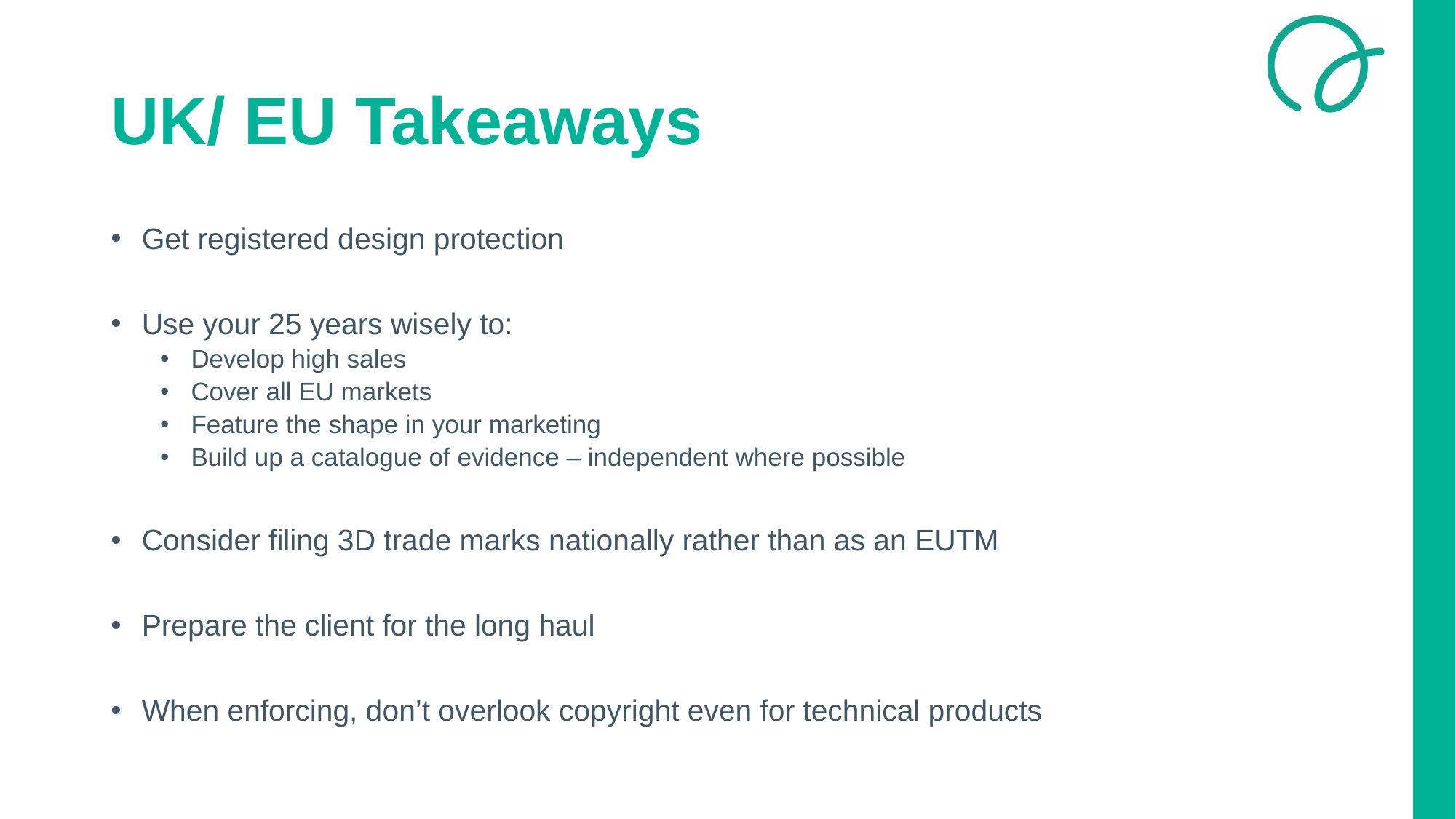

# UK/ EU Takeaways
Get registered design protection

Use your 25 years wisely to:
Develop high sales
Cover all EU markets
Feature the shape in your marketing
Build up a catalogue of evidence – independent where possible

Consider filing 3D trade marks nationally rather than as an EUTM

Prepare the client for the long haul

When enforcing, don’t overlook copyright even for technical products